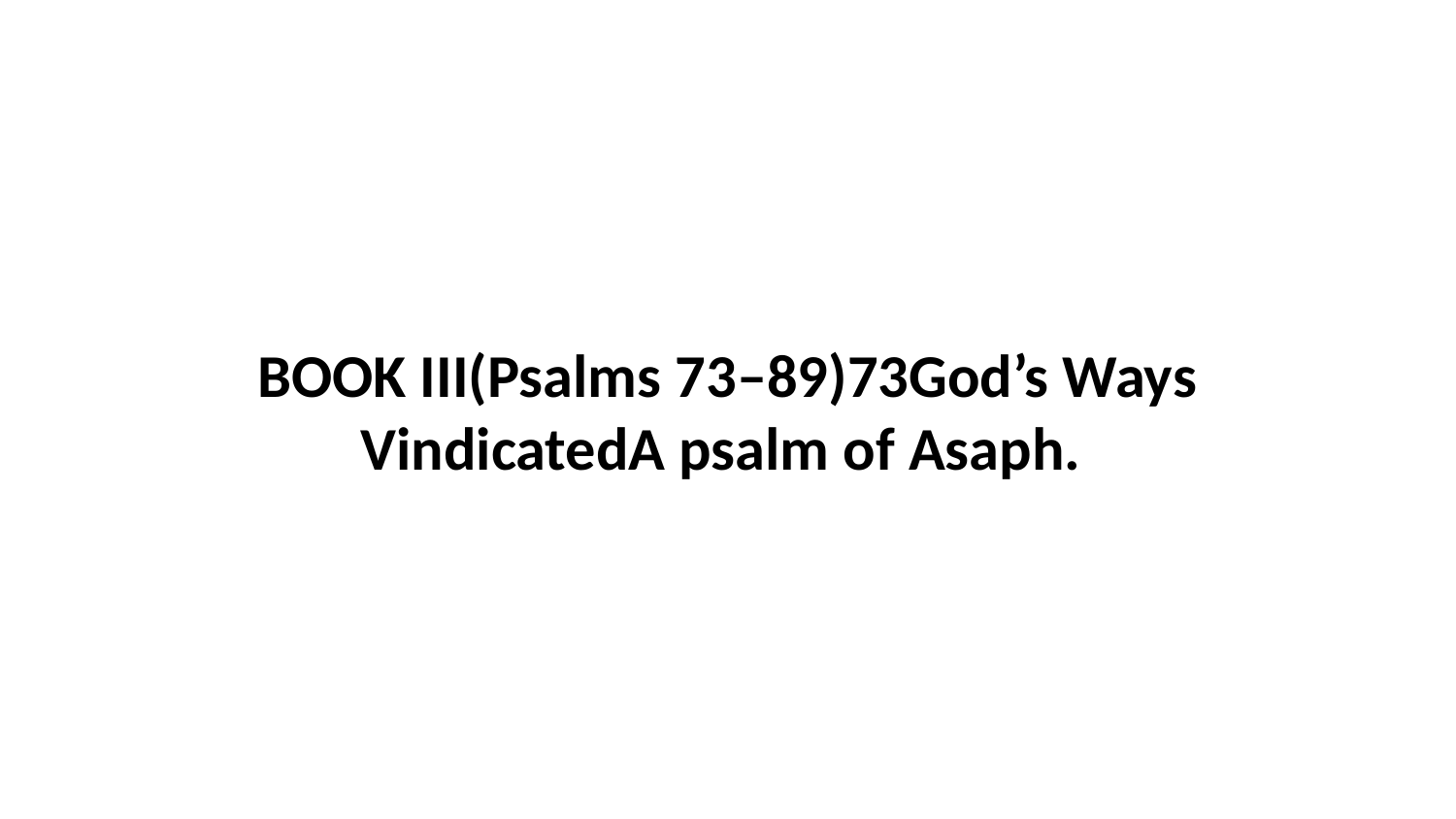

BOOK III(Psalms 73–89)73God’s Ways VindicatedA psalm of Asaph.